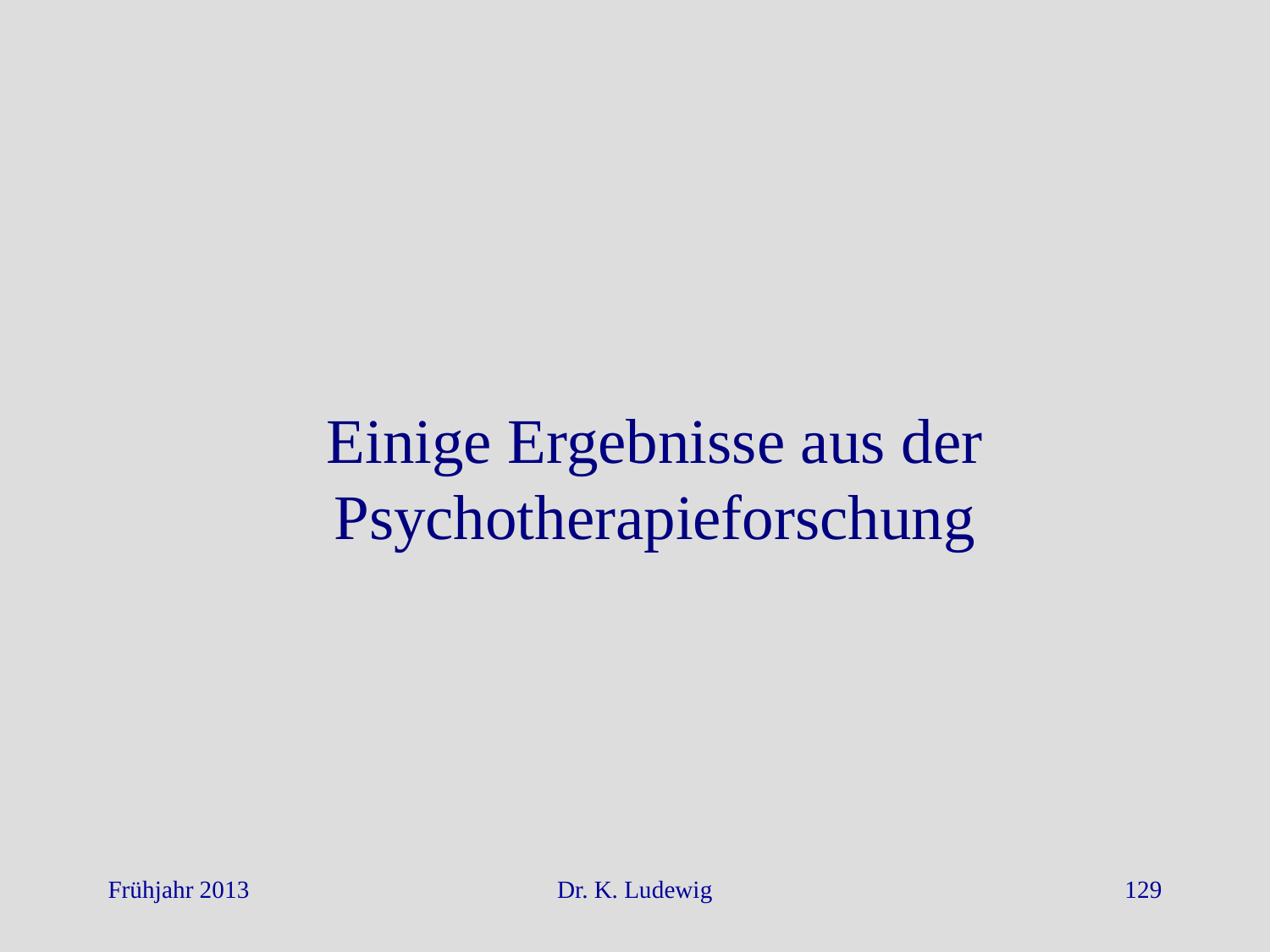

Einige Ergebnisse aus der
Psychotherapieforschung
Frühjahr 2013
Dr. K. Ludewig
129